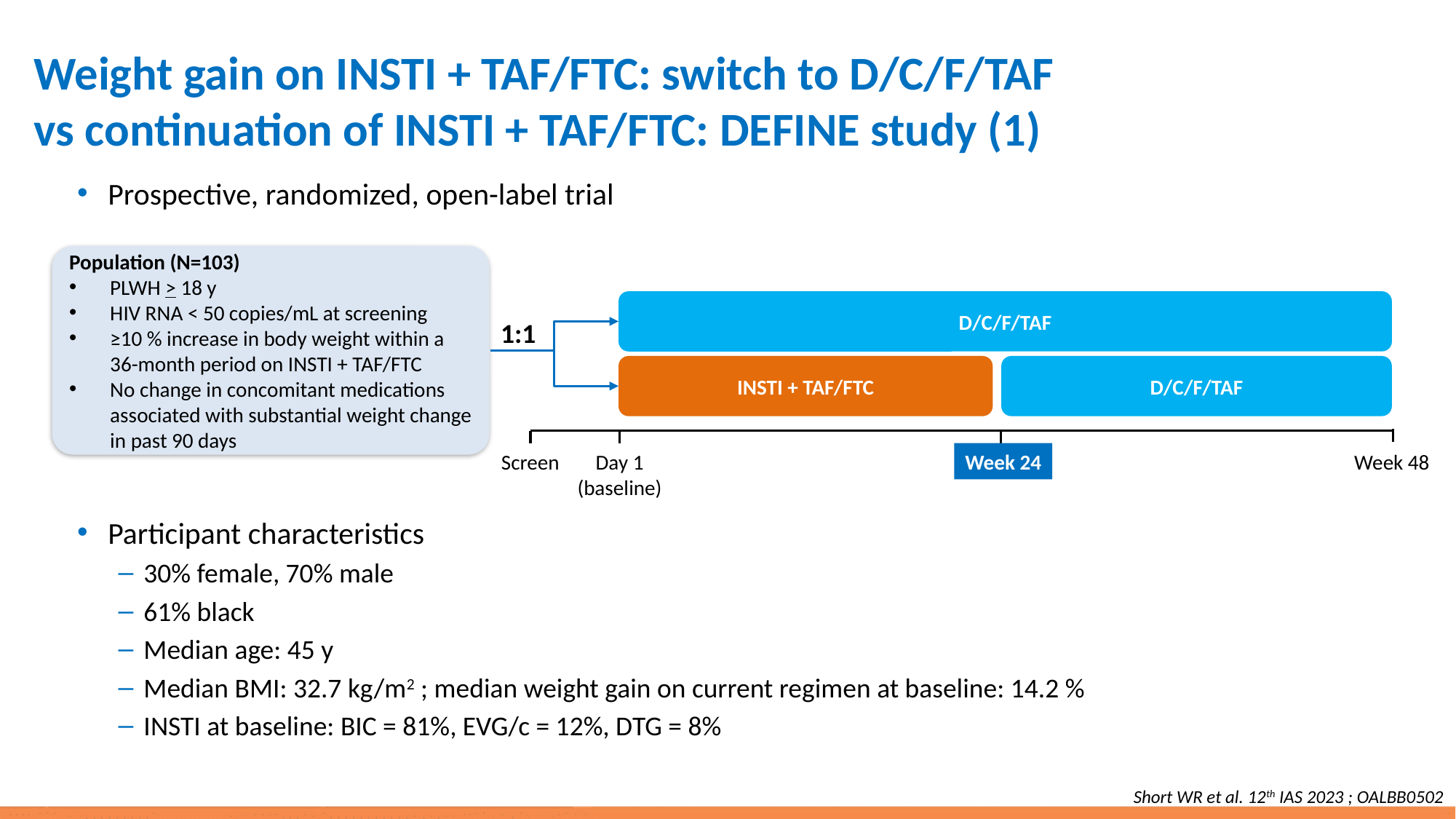

# Weight gain on INSTI + TAF/FTC: switch to D/C/F/TAF vs continuation of INSTI + TAF/FTC: DEFINE study (1)
Prospective, randomized, open-label trial
Population (N=103)
PLWH > 18 y
HIV RNA < 50 copies/mL at screening
≥10 % increase in body weight within a 36-month period on INSTI + TAF/FTC
No change in concomitant medications associated with substantial weight change in past 90 days
D/C/F/TAF
1:1
INSTI + TAF/FTC
D/C/F/TAF
Screen
Day 1
(baseline)
Week 24
Week 48
Participant characteristics
30% female, 70% male
61% black
Median age: 45 y
Median BMI: 32.7 kg/m2 ; median weight gain on current regimen at baseline: 14.2 %
INSTI at baseline: BIC = 81%, EVG/c = 12%, DTG = 8%

Short WR et al. 12th IAS 2023 ; OALBB0502